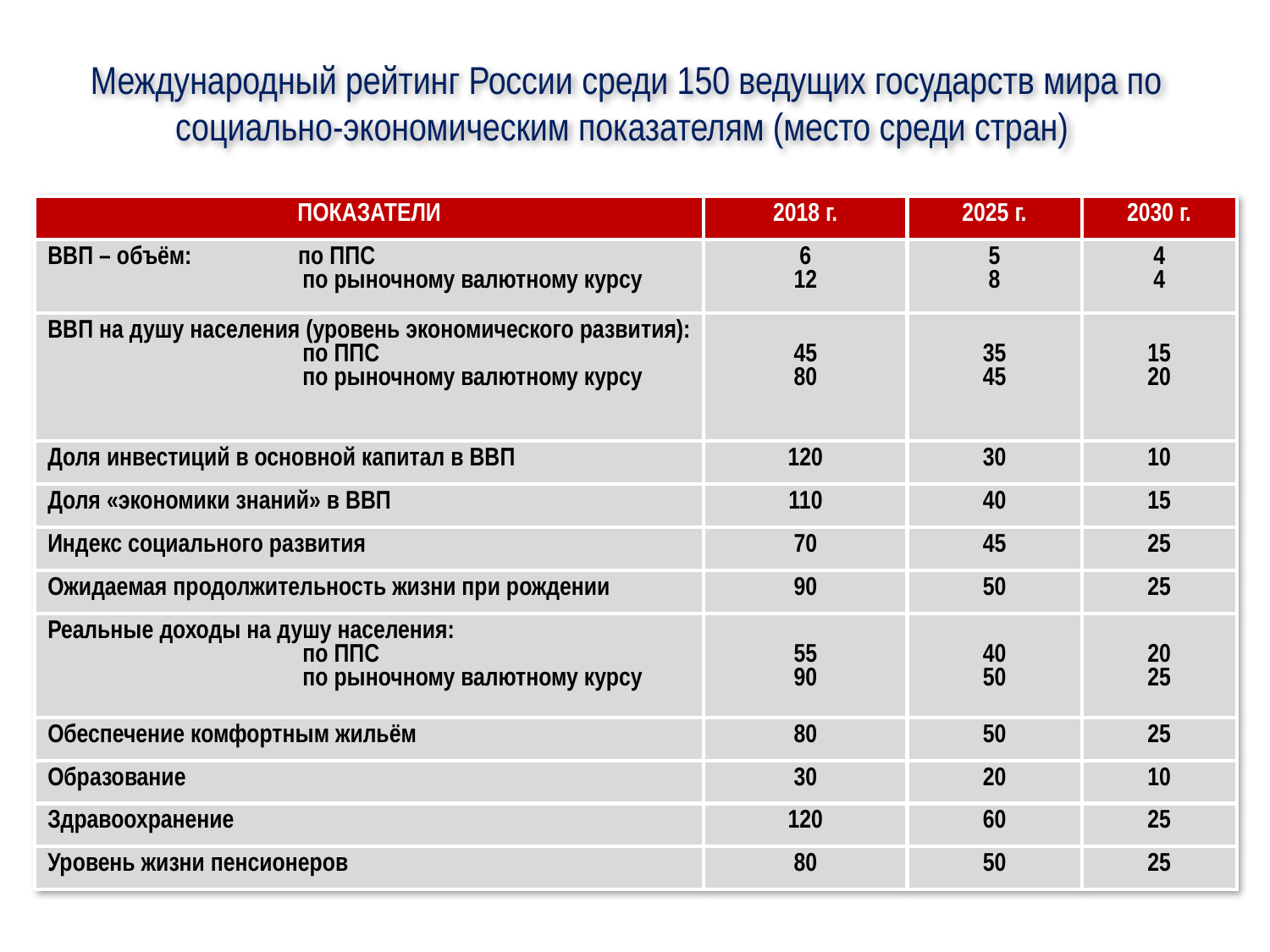

Международный рейтинг России среди 150 ведущих государств мира по социально-экономическим показателям (место среди стран)
| ПОКАЗАТЕЛИ | 2018 г. | 2025 г. | 2030 г. |
| --- | --- | --- | --- |
| ВВП – объём: по ППС по рыночному валютному курсу | 6 12 | 5 8 | 4 4 |
| ВВП на душу населения (уровень экономического развития): по ППС по рыночному валютному курсу | 45 80 | 35 45 | 15 20 |
| Доля инвестиций в основной капитал в ВВП | 120 | 30 | 10 |
| Доля «экономики знаний» в ВВП | 110 | 40 | 15 |
| Индекс социального развития | 70 | 45 | 25 |
| Ожидаемая продолжительность жизни при рождении | 90 | 50 | 25 |
| Реальные доходы на душу населения: по ППС по рыночному валютному курсу | 55 90 | 40 50 | 20 25 |
| Обеспечение комфортным жильём | 80 | 50 | 25 |
| Образование | 30 | 20 | 10 |
| Здравоохранение | 120 | 60 | 25 |
| Уровень жизни пенсионеров | 80 | 50 | 25 |